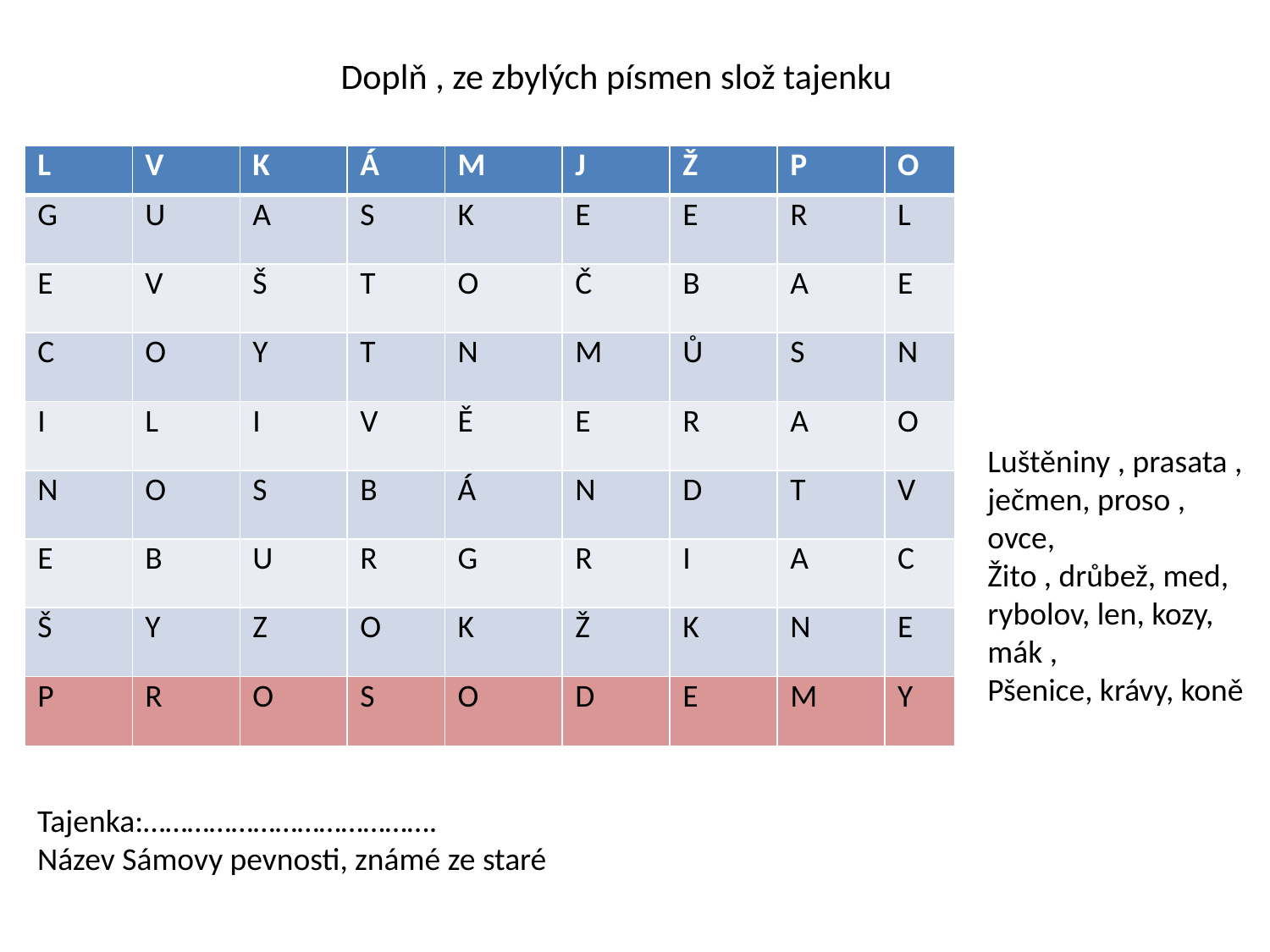

# Doplň , ze zbylých písmen slož tajenku
| L | V | K | Á | M | J | Ž | P | O |
| --- | --- | --- | --- | --- | --- | --- | --- | --- |
| G | U | A | S | K | E | E | R | L |
| E | V | Š | T | O | Č | B | A | E |
| C | O | Y | T | N | M | Ů | S | N |
| I | L | I | V | Ě | E | R | A | O |
| N | O | S | B | Á | N | D | T | V |
| E | B | U | R | G | R | I | A | C |
| Š | Y | Z | O | K | Ž | K | N | E |
| P | R | O | S | O | D | E | M | Y |
Luštěniny , prasata , ječmen, proso , ovce,
Žito , drůbež, med, rybolov, len, kozy, mák ,
Pšenice, krávy, koně
Tajenka:………………………………….
Název Sámovy pevnosti, známé ze staré